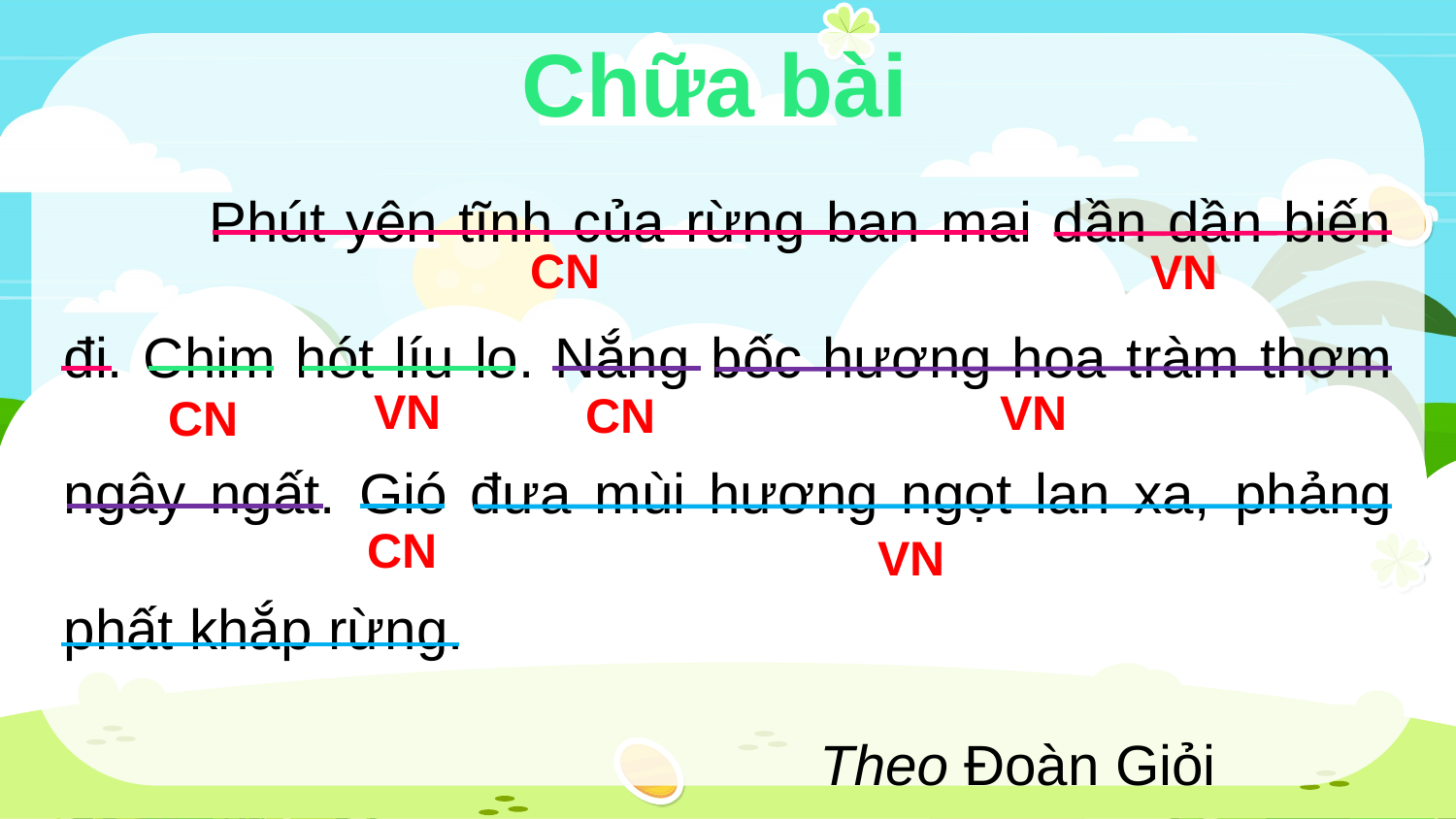

Chữa bài

	Phút yên tĩnh của rừng ban mai dần dần biến đi. Chim hót líu lo. Nắng bốc hương hoa tràm thơm ngây ngất. Gió đưa mùi hương ngọt lan xa, phảng phất khắp rừng.
				           Theo Đoàn Giỏi
CN
VN
VN
VN
CN
CN
CN
VN